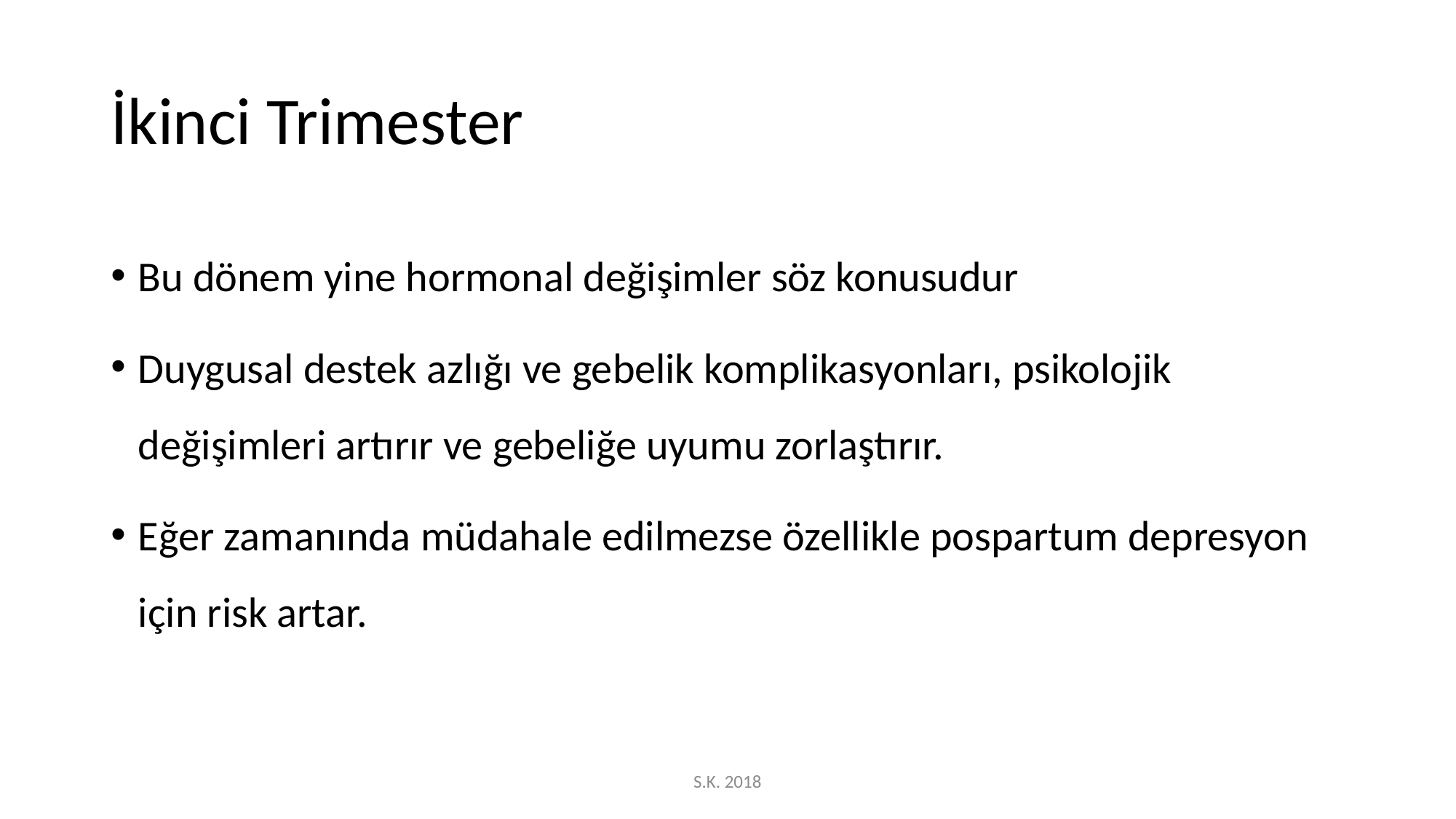

# İkinci Trimester
Bu dönem yine hormonal değişimler söz konusudur
Duygusal destek azlığı ve gebelik komplikasyonları, psikolojik değişimleri artırır ve gebeliğe uyumu zorlaştırır.
Eğer zamanında müdahale edilmezse özellikle pospartum depresyon için risk artar.

S.K. 2018